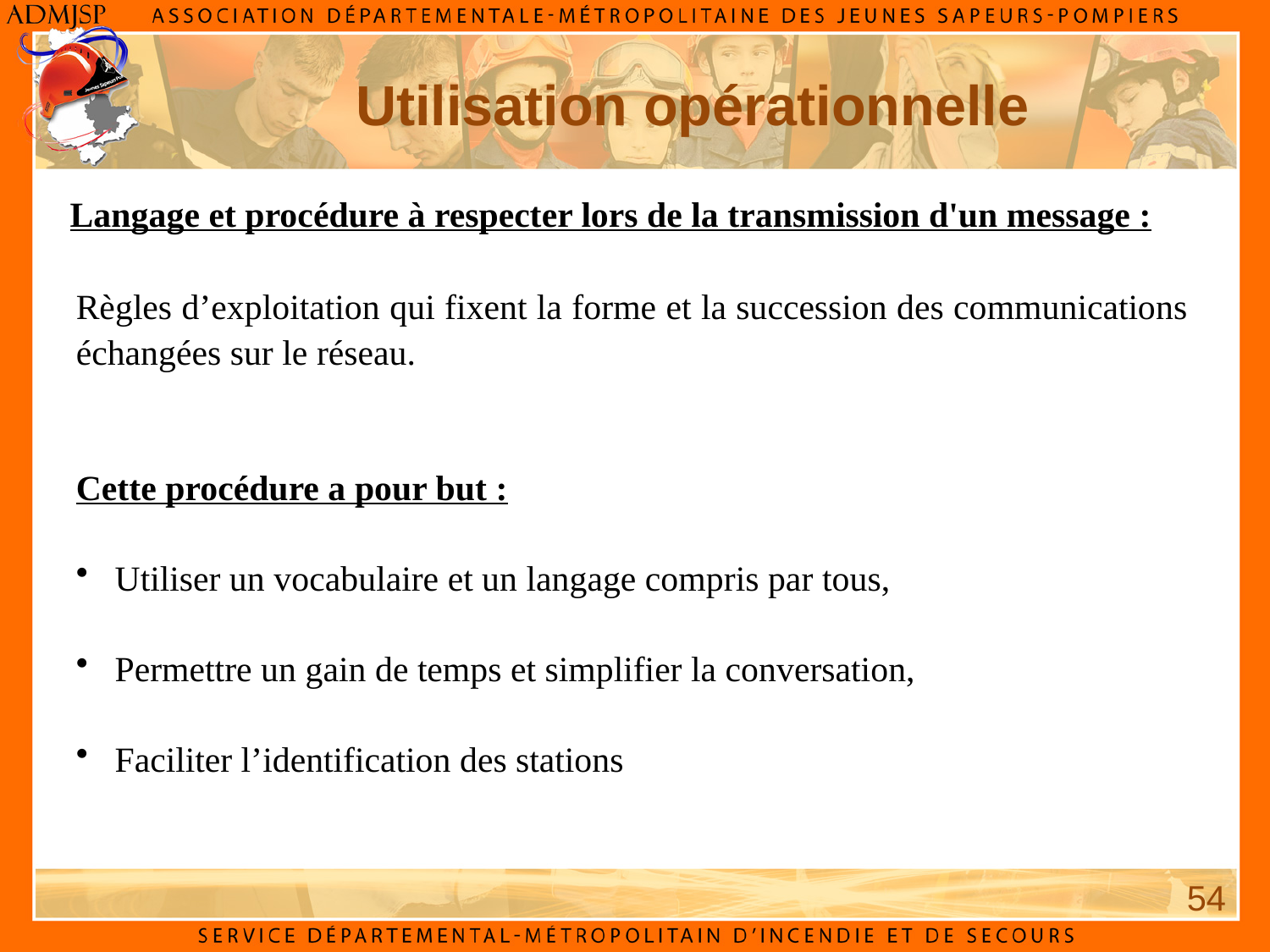

# Utilisation opérationnelle
Langage et procédure à respecter lors de la transmission d'un message :
Règles d’exploitation qui fixent la forme et la succession des communications échangées sur le réseau.

Cette procédure a pour but :

 Utiliser un vocabulaire et un langage compris par tous,

 Permettre un gain de temps et simplifier la conversation,

 Faciliter l’identification des stations
54